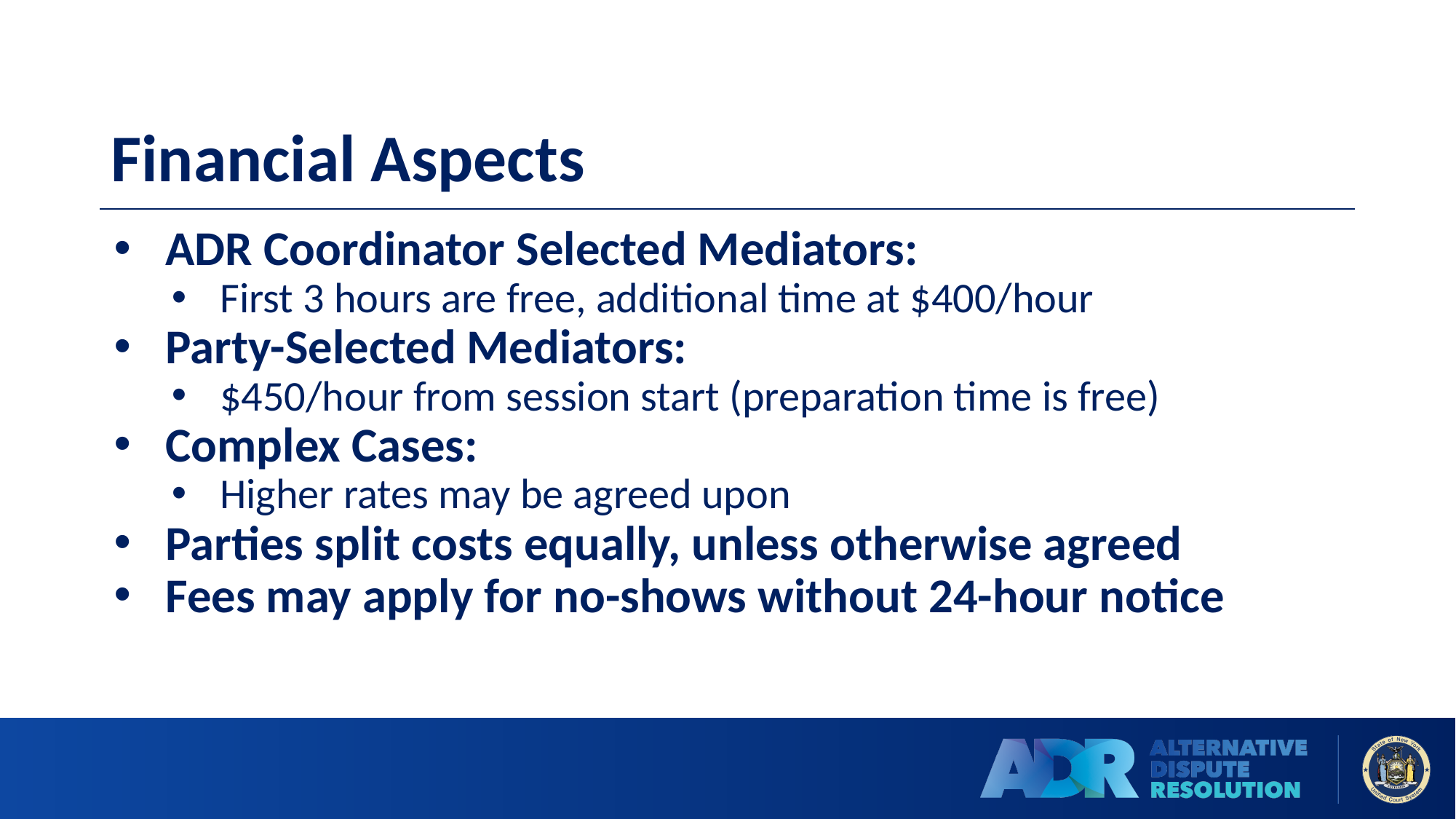

# Financial Aspects
ADR Coordinator Selected Mediators:
First 3 hours are free, additional time at $400/hour
Party-Selected Mediators:
$450/hour from session start (preparation time is free)
Complex Cases:
Higher rates may be agreed upon
Parties split costs equally, unless otherwise agreed
Fees may apply for no-shows without 24-hour notice